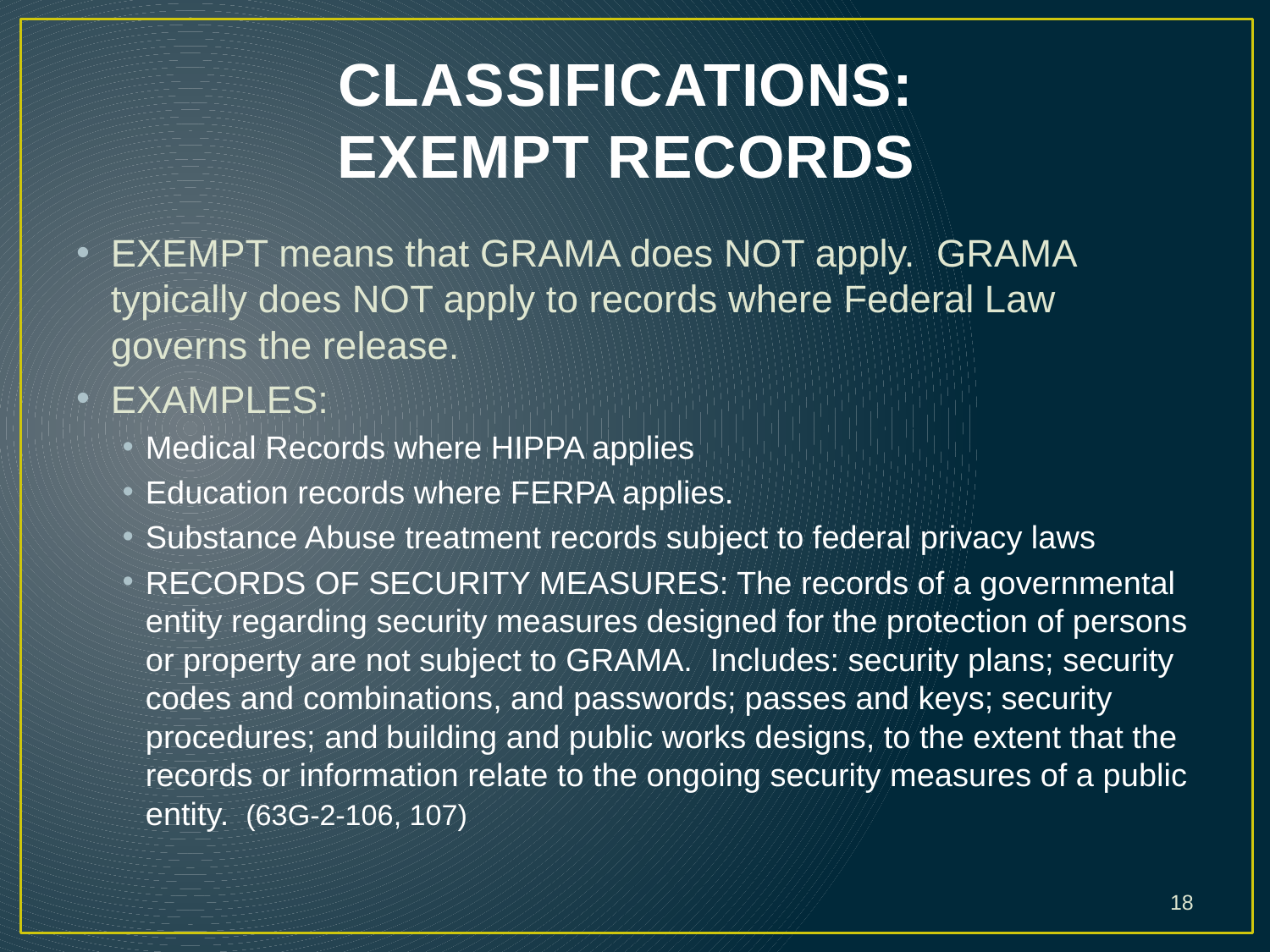

# CLASSIFICATIONS: EXEMPT RECORDS
EXEMPT means that GRAMA does NOT apply.  GRAMA typically does NOT apply to records where Federal Law governs the release.
EXAMPLES:
Medical Records where HIPPA applies
Education records where FERPA applies.
Substance Abuse treatment records subject to federal privacy laws
RECORDS OF SECURITY MEASURES: The records of a governmental entity regarding security measures designed for the protection of persons or property are not subject to GRAMA.  Includes: security plans; security codes and combinations, and passwords; passes and keys; security procedures; and building and public works designs, to the extent that the records or information relate to the ongoing security measures of a public entity.  (63G-2-106, 107)

18